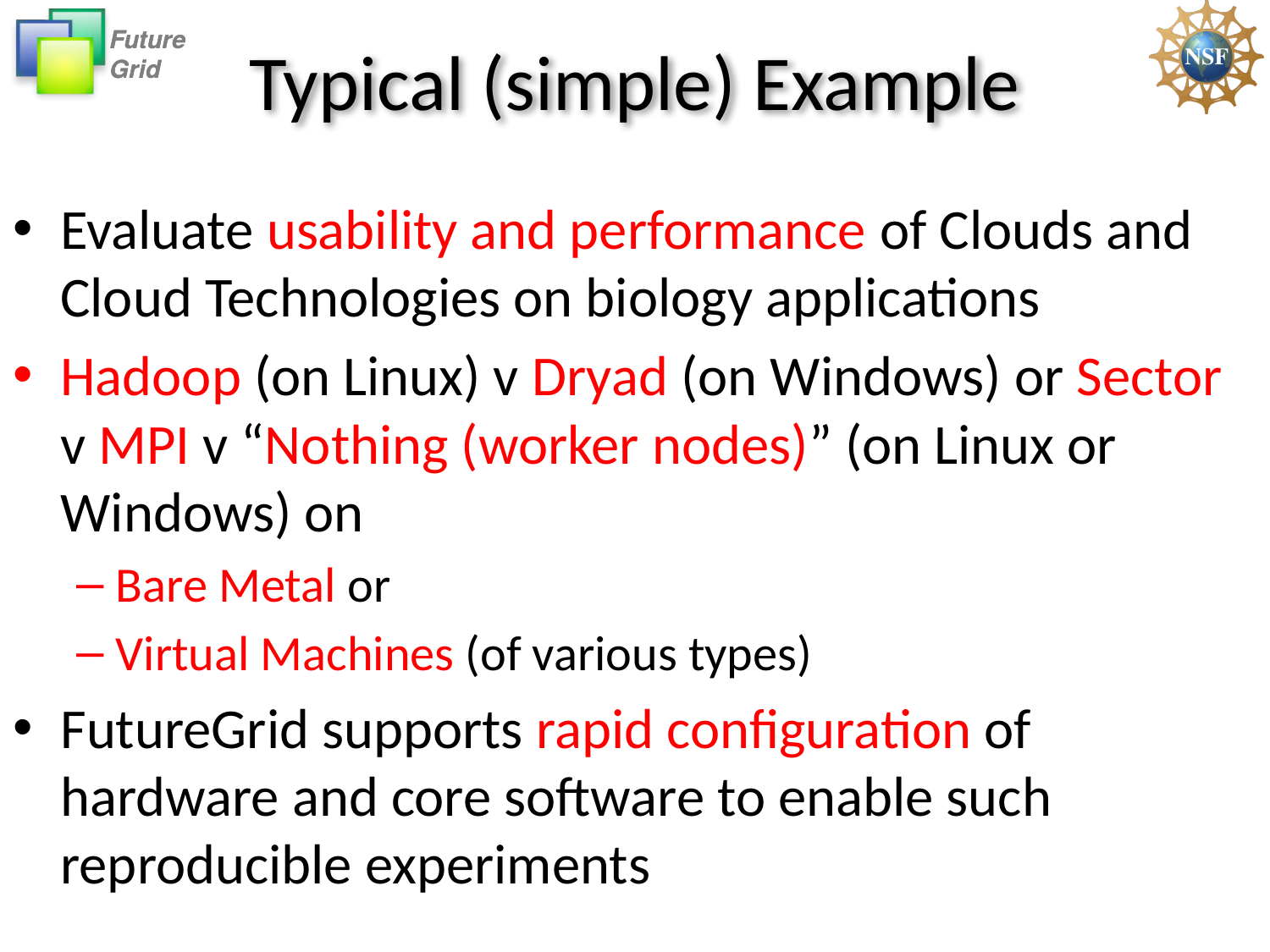

# Typical (simple) Example
Evaluate usability and performance of Clouds and Cloud Technologies on biology applications
Hadoop (on Linux) v Dryad (on Windows) or Sector v MPI v “Nothing (worker nodes)” (on Linux or Windows) on
Bare Metal or
Virtual Machines (of various types)
FutureGrid supports rapid configuration of hardware and core software to enable such reproducible experiments